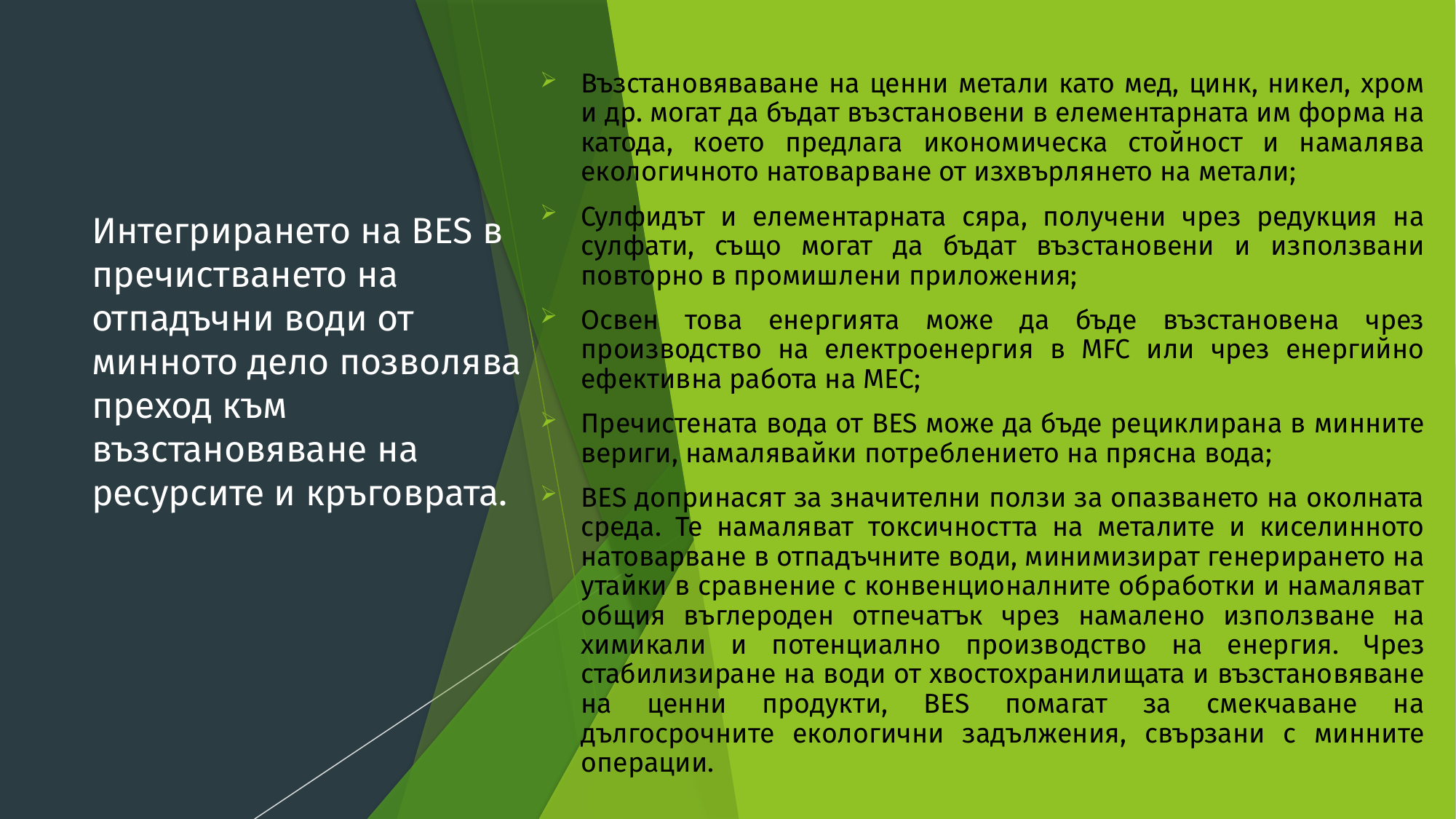

# Интегрирането на BES в пречистването на отпадъчни води от минното дело позволява преход към възстановяване на ресурсите и кръговрата.
Възстановяваване на ценни метали като мед, цинк, никел, хром и др. могат да бъдат възстановени в елементарната им форма на катода, което предлага икономическа стойност и намалява екологичното натоварване от изхвърлянето на метали;
Сулфидът и елементарната сяра, получени чрез редукция на сулфати, също могат да бъдат възстановени и използвани повторно в промишлени приложения;
Освен това енергията може да бъде възстановена чрез производство на електроенергия в MFC или чрез енергийно ефективна работа на MEC;
Пречистената вода от BES може да бъде рециклирана в минните вериги, намалявайки потреблението на прясна вода;
BES допринасят за значителни ползи за опазването на околната среда. Те намаляват токсичността на металите и киселинното натоварване в отпадъчните води, минимизират генерирането на утайки в сравнение с конвенционалните обработки и намаляват общия въглероден отпечатък чрез намалено използване на химикали и потенциално производство на енергия. Чрез стабилизиране на води от хвостохранилищата и възстановяване на ценни продукти, BES помагат за смекчаване на дългосрочните екологични задължения, свързани с минните операции.